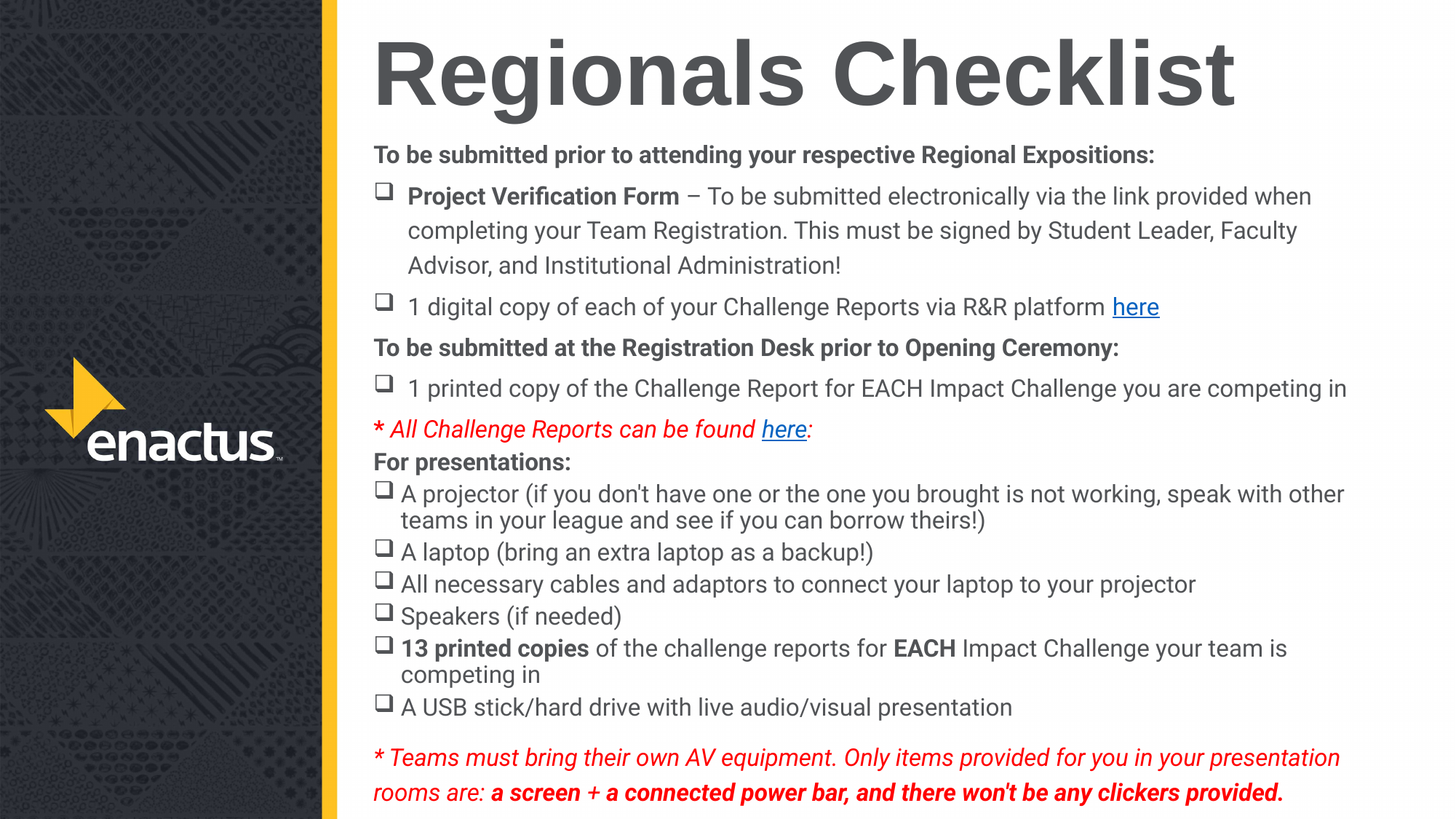

# Regionals Checklist
To be submitted prior to attending your respective Regional Expositions:
Project Verification Form – To be submitted electronically via the link provided when completing your Team Registration. This must be signed by Student Leader, Faculty Advisor, and Institutional Administration!
1 digital copy of each of your Challenge Reports via R&R platform here
To be submitted at the Registration Desk prior to Opening Ceremony:
1 printed copy of the Challenge Report for EACH Impact Challenge you are competing in
* All Challenge Reports can be found here:
For presentations:
A projector (if you don't have one or the one you brought is not working, speak with other teams in your league and see if you can borrow theirs!)
A laptop (bring an extra laptop as a backup!)
All necessary cables and adaptors to connect your laptop to your projector
Speakers (if needed)
13 printed copies of the challenge reports for EACH Impact Challenge your team is competing in
A USB stick/hard drive with live audio/visual presentation
* Teams must bring their own AV equipment. Only items provided for you in your presentation rooms are: a screen + a connected power bar, and there won't be any clickers provided.